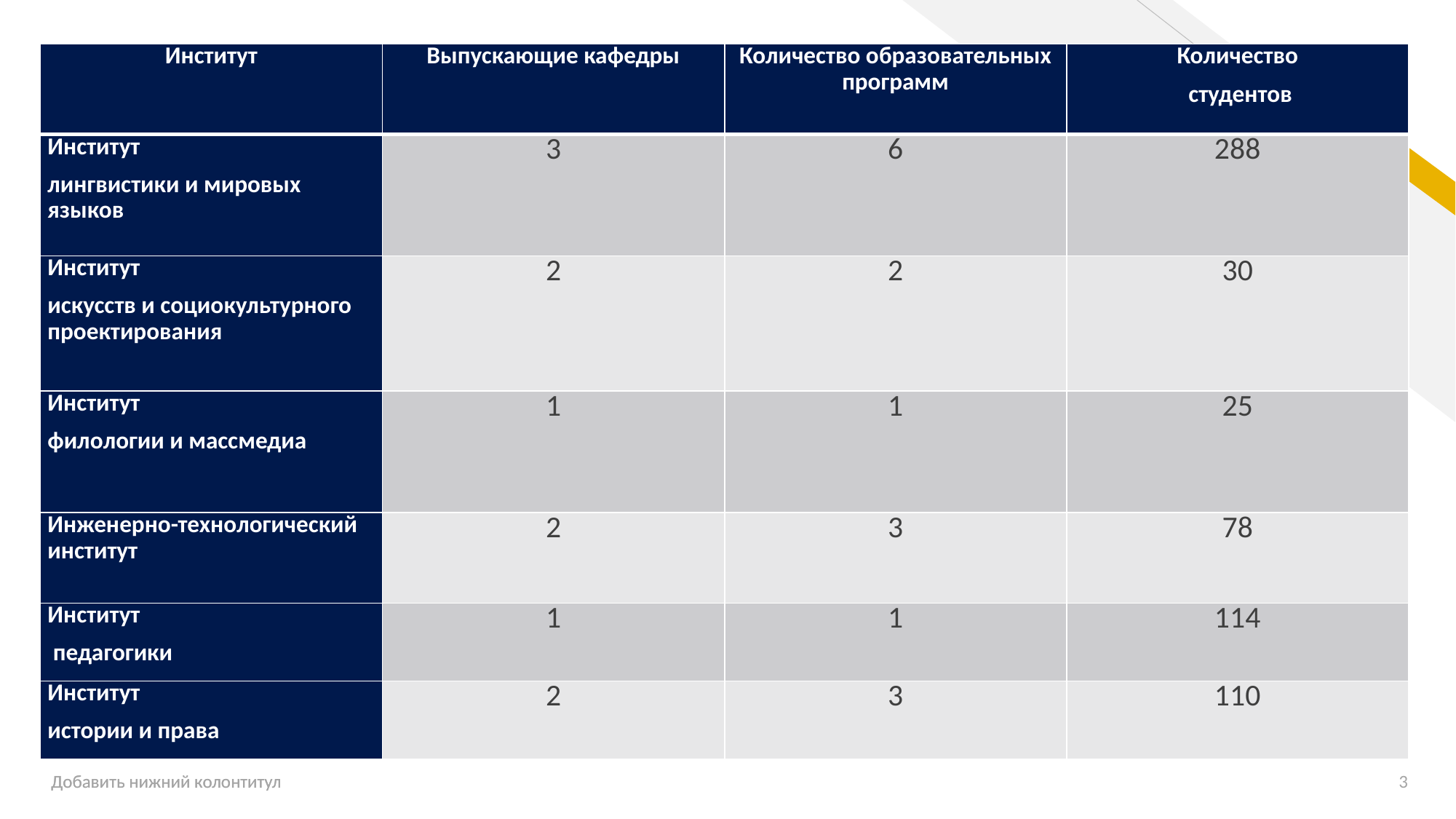

| Институт | Выпускающие кафедры | Количество образовательных программ | Количество студентов |
| --- | --- | --- | --- |
| Институт лингвистики и мировых языков | 3 | 6 | 288 |
| Институт искусств и социокультурного проектирования | 2 | 2 | 30 |
| Институт филологии и массмедиа | 1 | 1 | 25 |
| Инженерно-технологический институт | 2 | 3 | 78 |
| Институт педагогики | 1 | 1 | 114 |
| Институт истории и права | 2 | 3 | 110 |
Добавить нижний колонтитул
Добавить нижний колонтитул
3